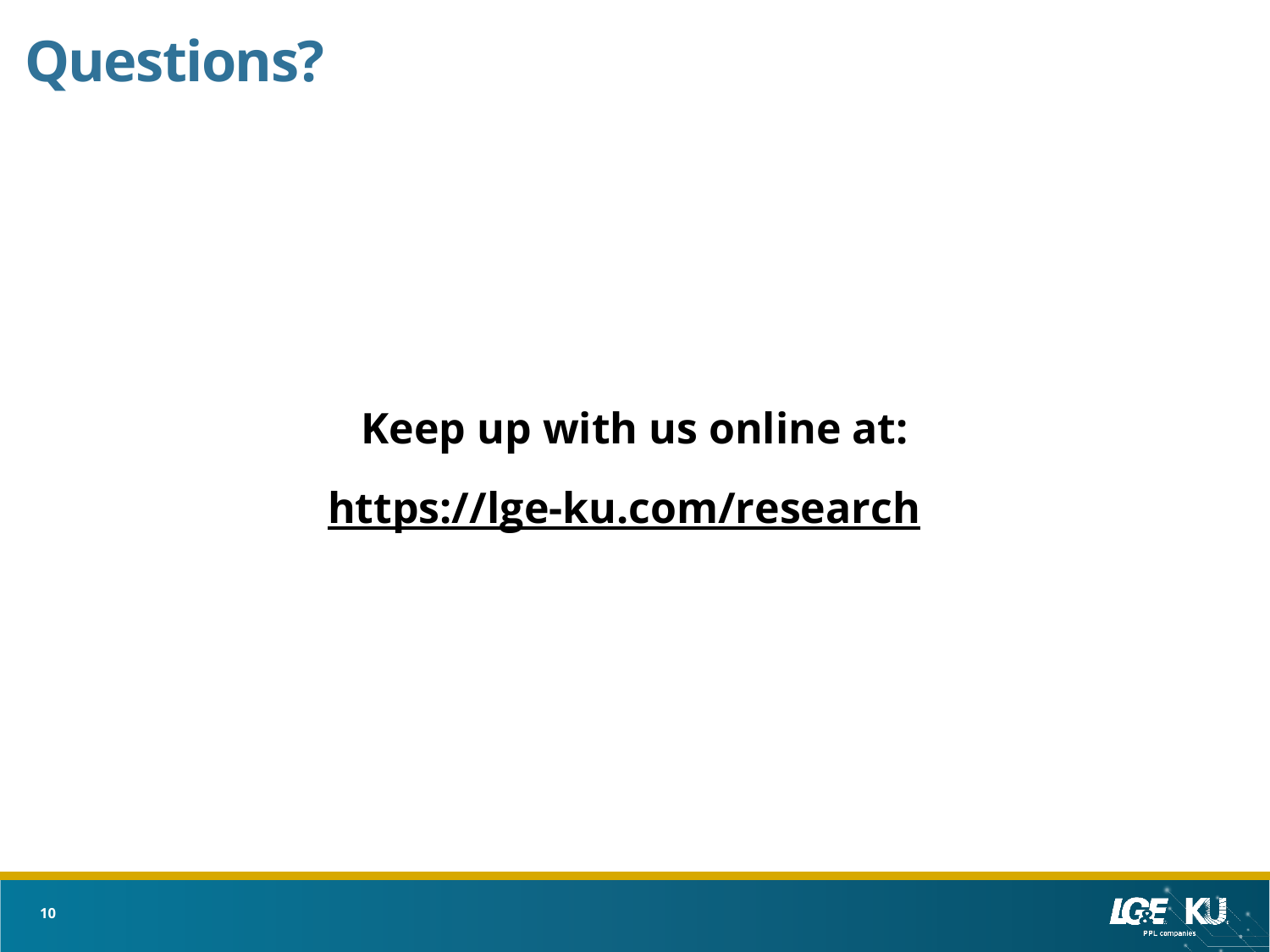

Questions?
Keep up with us online at:
https://lge-ku.com/research
10